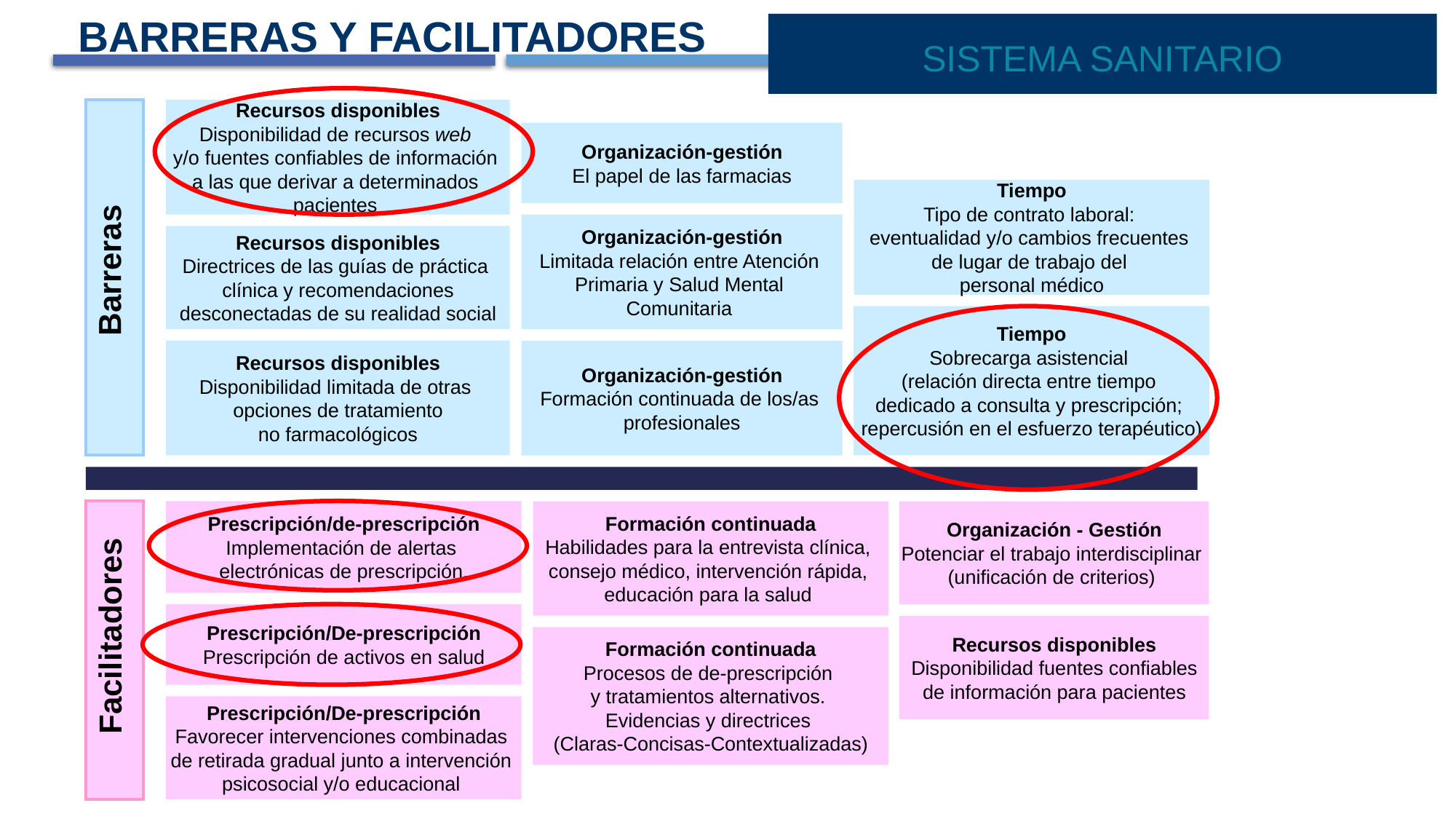

# BARRERAS y FACILITADORES
SISTEMA SANITARIO

Recursos disponibles
Disponibilidad de recursos web
y/o fuentes confiables de información
a las que derivar a determinados
pacientes
Organización-gestión
El papel de las farmacias
Tiempo
Tipo de contrato laboral:
eventualidad y/o cambios frecuentes
de lugar de trabajo del
personal médico
Barreras
Organización-gestión
Limitada relación entre Atención
Primaria y Salud Mental
Comunitaria
Recursos disponibles
Directrices de las guías de práctica
clínica y recomendaciones
 desconectadas de su realidad social

Tiempo
Sobrecarga asistencial
(relación directa entre tiempo
dedicado a consulta y prescripción;
repercusión en el esfuerzo terapéutico)
Recursos disponibles
Disponibilidad limitada de otras
opciones de tratamiento
no farmacológicos
Organización-gestión
Formación continuada de los/as
profesionales

Prescripción/de-prescripción
Implementación de alertas
electrónicas de prescripción.
Organización - Gestión
Potenciar el trabajo interdisciplinar
(unificación de criterios)
Formación continuada
Habilidades para la entrevista clínica,
consejo médico, intervención rápida,
educación para la salud
Facilitadores

Prescripción/De-prescripción
Prescripción de activos en salud
Recursos disponibles
Disponibilidad fuentes confiables
de información para pacientes
Formación continuada
Procesos de de-prescripción
y tratamientos alternativos.
Evidencias y directrices
(Claras-Concisas-Contextualizadas)
Prescripción/De-prescripción
Favorecer intervenciones combinadas
de retirada gradual junto a intervención
psicosocial y/o educacional